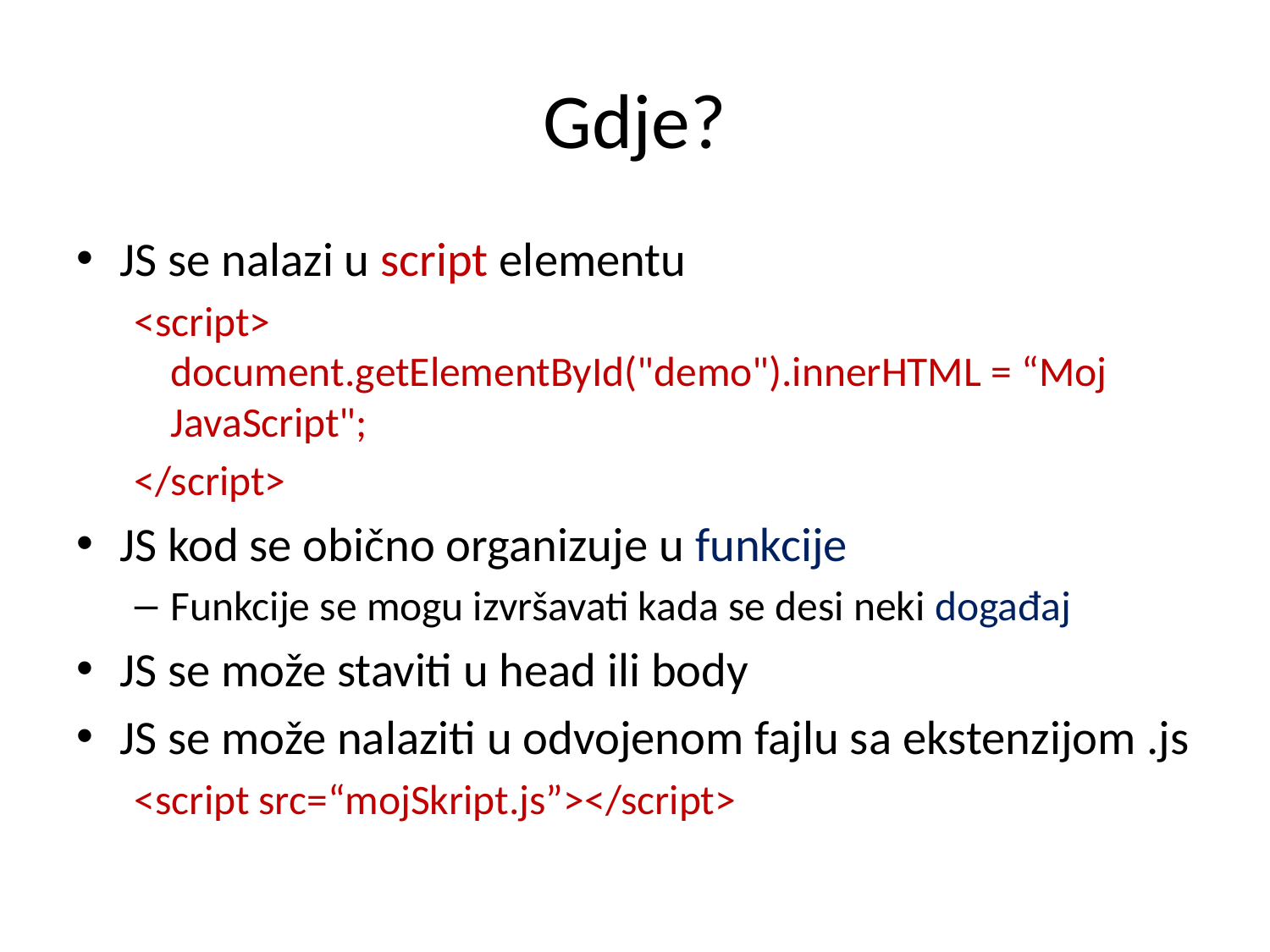

# Gdje?
JS se nalazi u script elementu
<script>
document.getElementById("demo").innerHTML = “Moj JavaScript";
</script>
JS kod se obično organizuje u funkcije
Funkcije se mogu izvršavati kada se desi neki događaj
JS se može staviti u head ili body
JS se može nalaziti u odvojenom fajlu sa ekstenzijom .js
<script src=“mojSkript.js”></script>